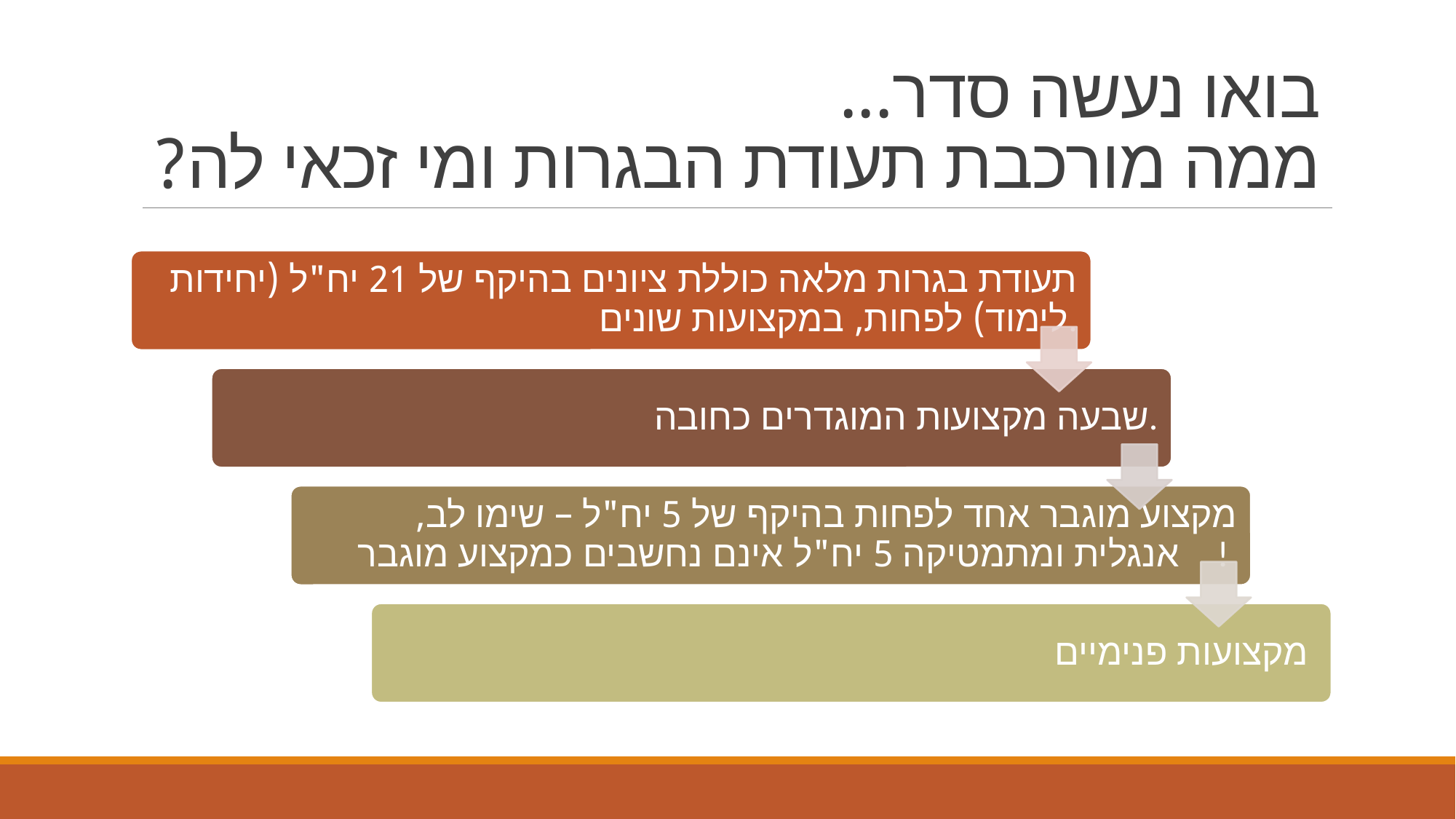

# בואו נעשה סדר... ממה מורכבת תעודת הבגרות ומי זכאי לה?
תעודת בגרות מלאה כוללת ציונים בהיקף של 21 יח"ל (יחידות לימוד) לפחות, במקצועות שונים.
שבעה מקצועות המוגדרים כחובה.
מקצוע מוגבר אחד לפחות בהיקף של 5 יח"ל – שימו לב,
    אנגלית ומתמטיקה 5 יח"ל אינם נחשבים כמקצוע מוגבר!
מקצועות פנימיים